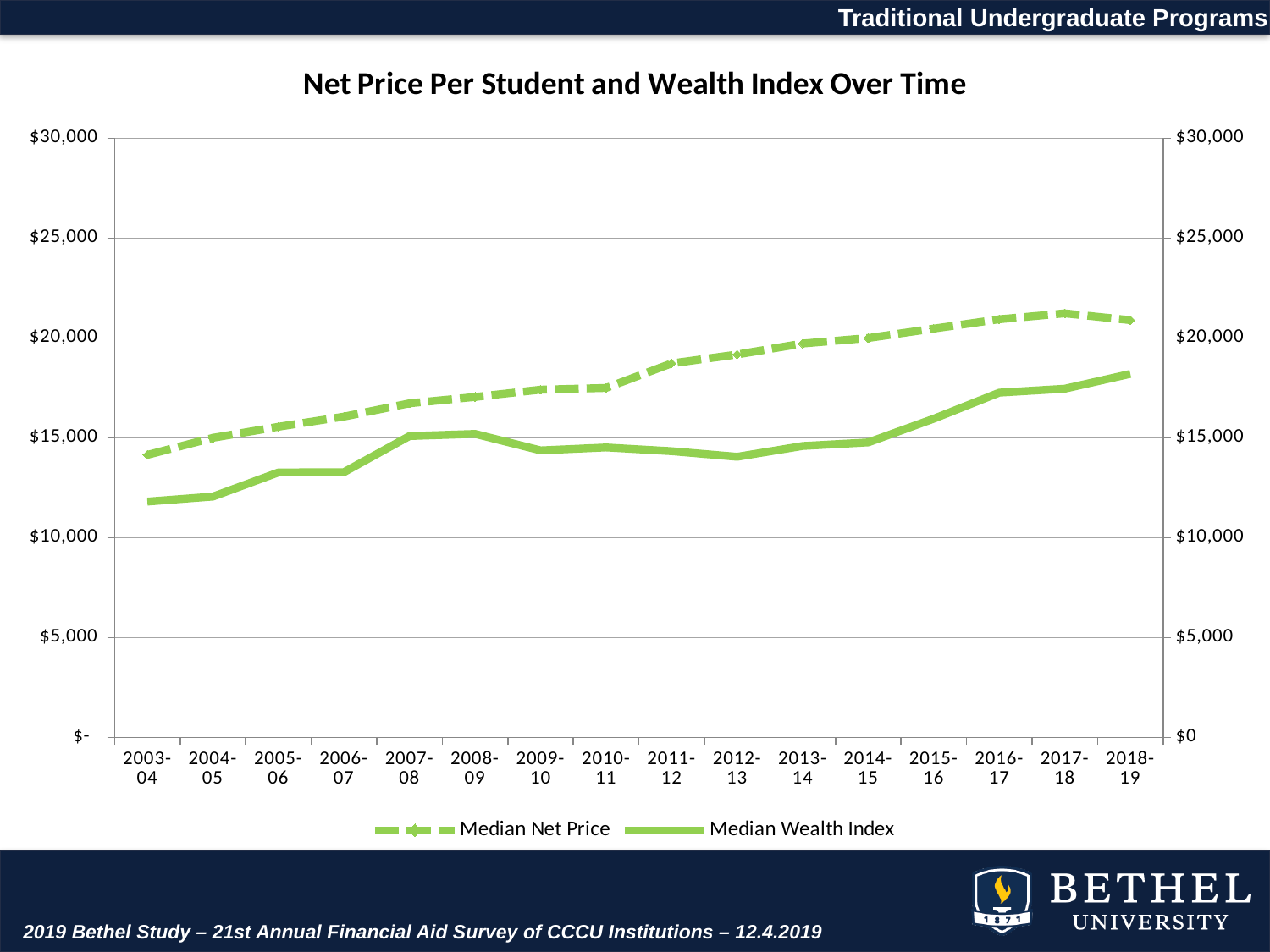

Traditional Undergraduate Programs

### Chart: Net Price Per Student and Wealth Index Over Time

| Category | Median Net Price | Median Wealth Index |
|---|---|---|
| 2003-04 | 14139.378888198708 | 11802.0 |
| 2004-05 | 14999.214826446767 | 12054.74689732982 |
| 2005-06 | 15550.718511955301 | 13261.195246179966 |
| 2006-07 | 16059.605752923038 | 13276.0 |
| 2007-08 | 16726.065555555557 | 15085.383044487568 |
| 2008-09 | 17043.98336798337 | 15195.0 |
| 2009-10 | 17409.54706355591 | 14364.729883603239 |
| 2010-11 | 17495.52335016505 | 14513.145958986732 |
| 2011-12 | 18724.55128205128 | 14326.6103626943 |
| 2012-13 | 19169.888390980734 | 14044.159292035398 |
| 2013-14 | 19718.014310248545 | 14585.052953890136 |
| 2014-15 | 19993.388480392157 | 14765.893414943013 |
| 2015-16 | 20467.687845303866 | 15953.5554442722 |
| 2016-17 | 20935.736875800256 | 17259.455818965518 |
| 2017-18 | 21230.384385300877 | 17455.602272727272 |
| 2018-19 | 20890.763716026282 | 18198.619047619046 |
2019 Bethel Study – 21st Annual Financial Aid Survey of CCCU Institutions – 12.4.2019